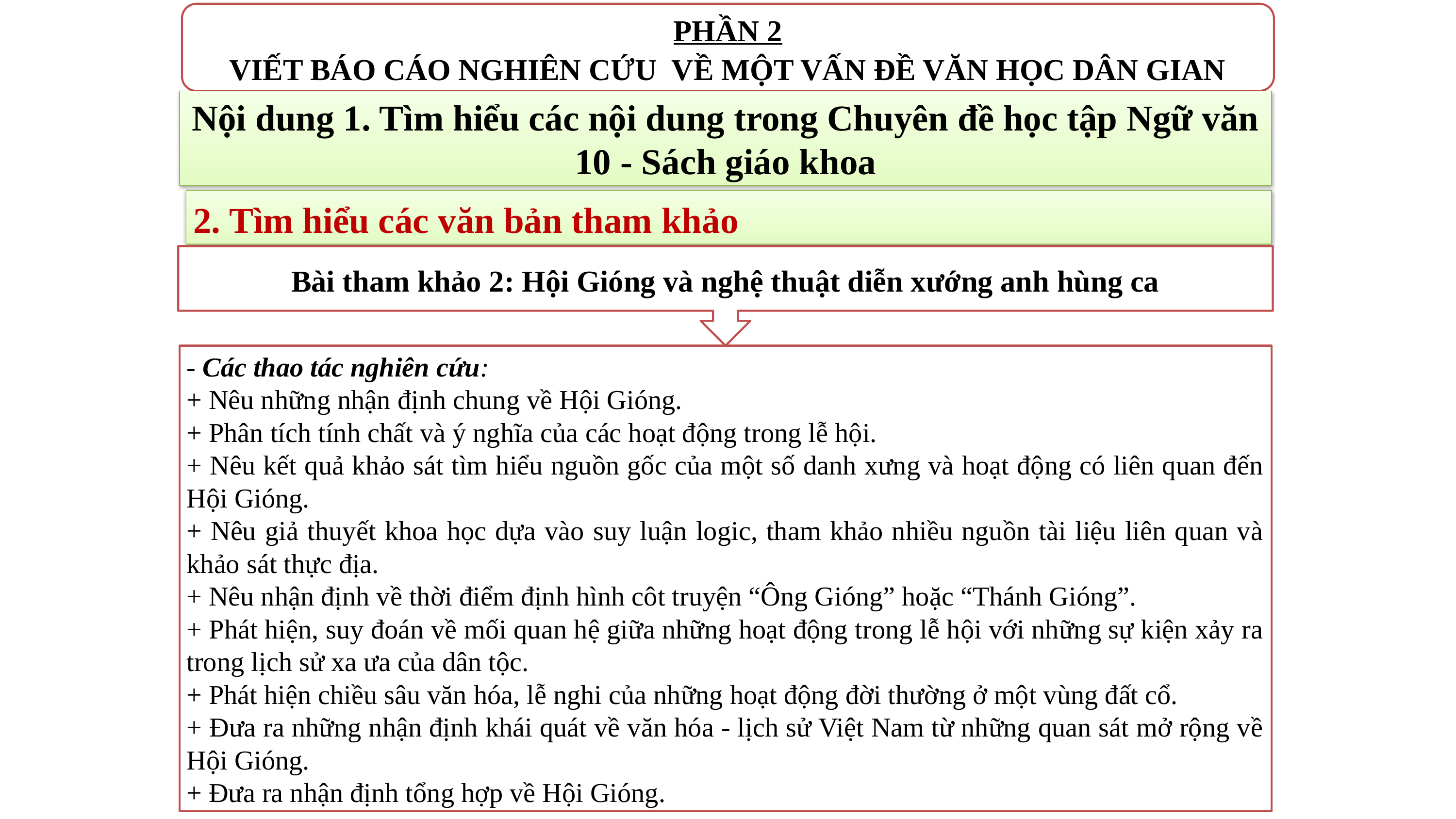

PHẦN 2
VIẾT BÁO CÁO NGHIÊN CỨU  VỀ MỘT VẤN ĐỀ VĂN HỌC DÂN GIAN
Nội dung 1. Tìm hiểu các nội dung trong Chuyên đề học tập Ngữ văn 10 - Sách giáo khoa
2. Tìm hiểu các văn bản tham khảo
Bài tham khảo 2: Hội Gióng và nghệ thuật diễn xướng anh hùng ca
- Các thao tác nghiên cứu:
+ Nêu những nhận định chung về Hội Gióng.
+ Phân tích tính chất và ý nghĩa của các hoạt động trong lễ hội.
+ Nêu kết quả khảo sát tìm hiểu nguồn gốc của một số danh xưng và hoạt động có liên quan đến Hội Gióng.
+ Nêu giả thuyết khoa học dựa vào suy luận logic, tham khảo nhiều nguồn tài liệu liên quan và khảo sát thực địa.
+ Nêu nhận định về thời điểm định hình côt truyện “Ông Gióng” hoặc “Thánh Gióng”.
+ Phát hiện, suy đoán về mối quan hệ giữa những hoạt động trong lễ hội với những sự kiện xảy ra trong lịch sử xa ưa của dân tộc.
+ Phát hiện chiều sâu văn hóa, lễ nghi của những hoạt động đời thường ở một vùng đất cổ.
+ Đưa ra những nhận định khái quát về văn hóa - lịch sử Việt Nam từ những quan sát mở rộng về Hội Gióng.
+ Đưa ra nhận định tổng hợp về Hội Gióng.